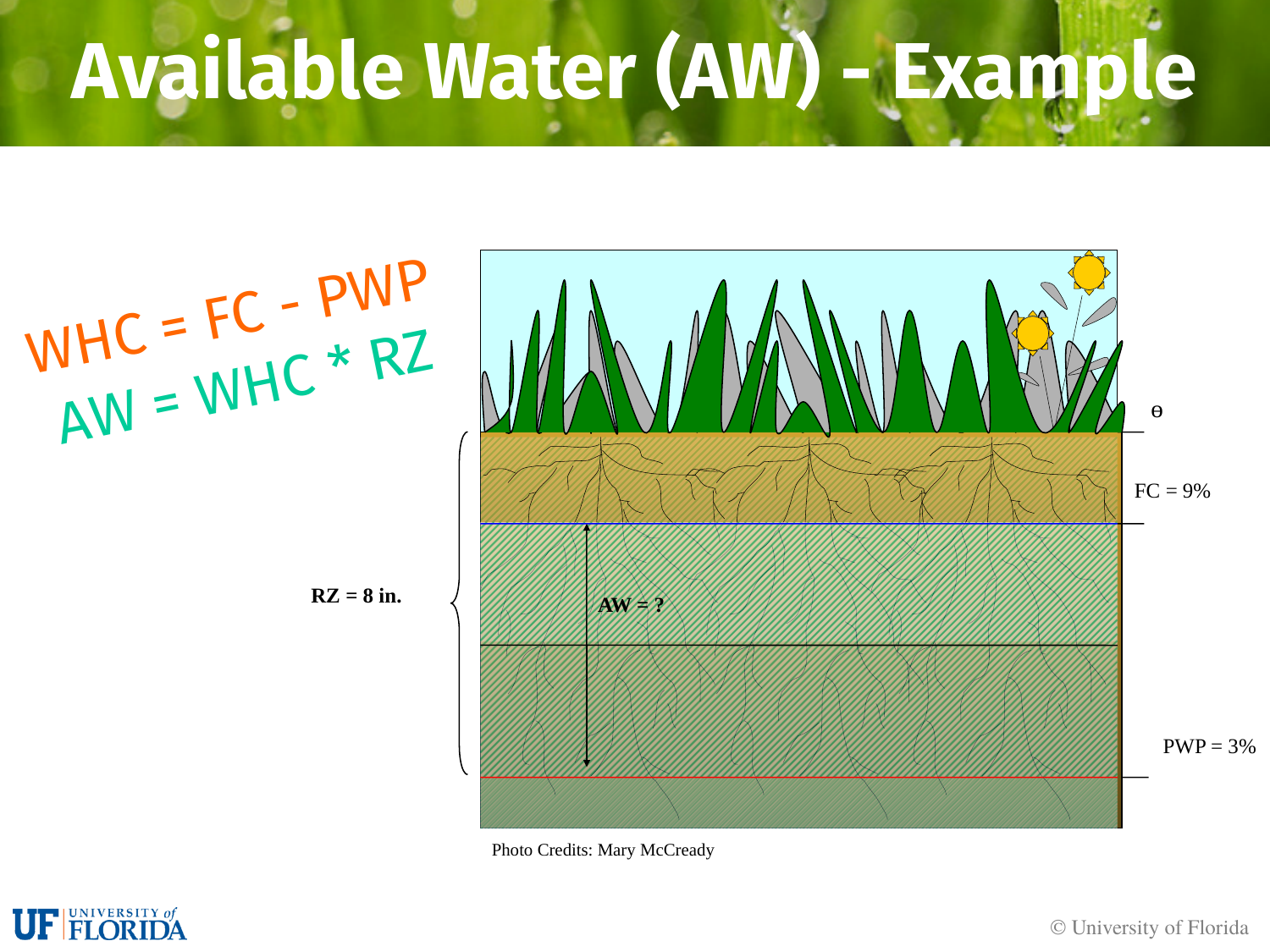

# Available Water (AW) - Example

WHC = FC - PWP

AW = WHC * RZ
ө

FC = 9%

 RZ = 8 in.
AW = ?

 PWP = 3%

Photo Credits: Mary McCready